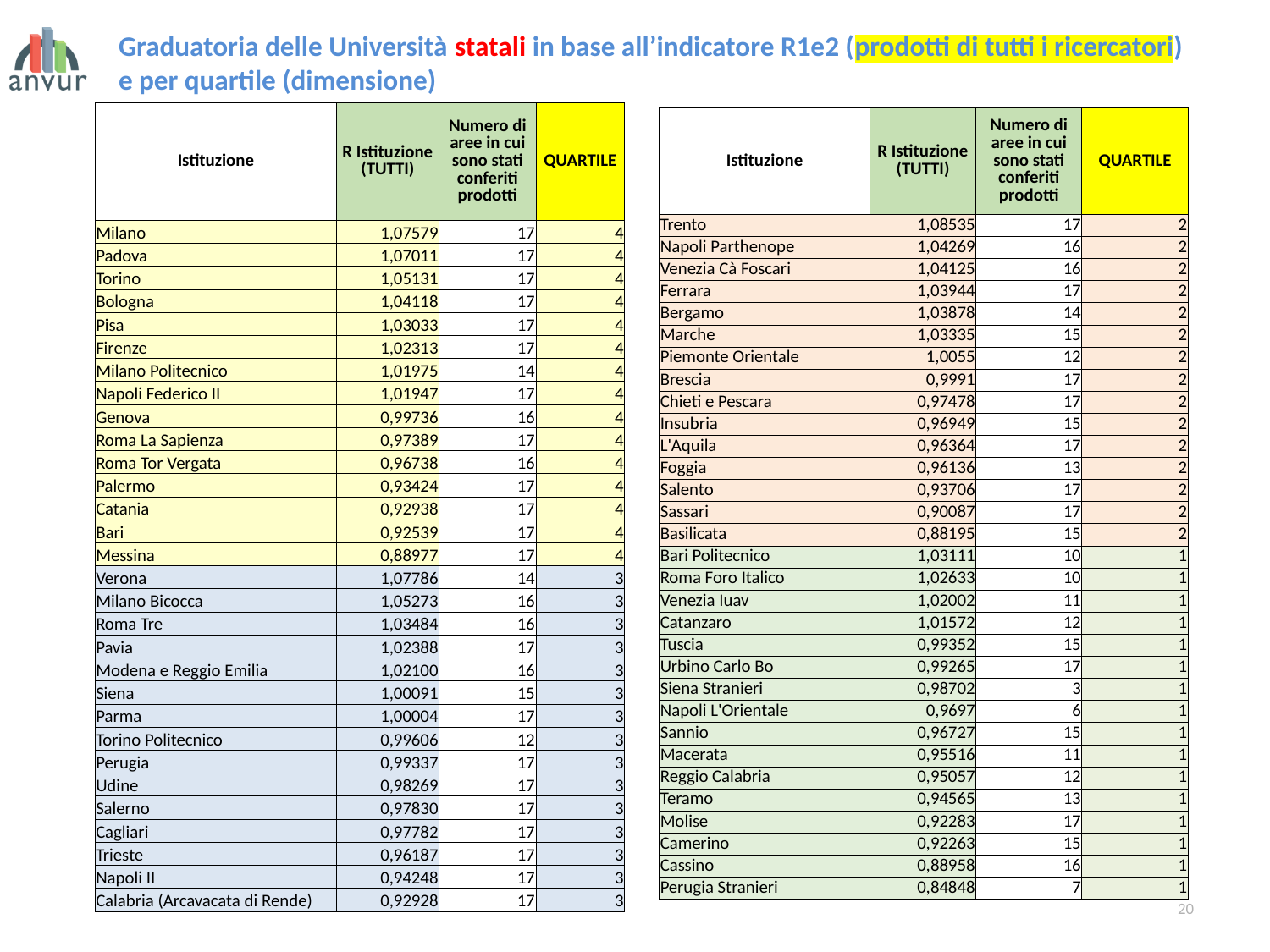

Graduatoria delle Università statali in base all’indicatore R1e2 (prodotti di tutti i ricercatori) e per quartile (dimensione)
| Istituzione | R Istituzione (TUTTI) | Numero di aree in cui sono stati conferiti prodotti | QUARTILE |
| --- | --- | --- | --- |
| Milano | 1,07579 | 17 | 4 |
| Padova | 1,07011 | 17 | 4 |
| Torino | 1,05131 | 17 | 4 |
| Bologna | 1,04118 | 17 | 4 |
| Pisa | 1,03033 | 17 | 4 |
| Firenze | 1,02313 | 17 | 4 |
| Milano Politecnico | 1,01975 | 14 | 4 |
| Napoli Federico II | 1,01947 | 17 | 4 |
| Genova | 0,99736 | 16 | 4 |
| Roma La Sapienza | 0,97389 | 17 | 4 |
| Roma Tor Vergata | 0,96738 | 16 | 4 |
| Palermo | 0,93424 | 17 | 4 |
| Catania | 0,92938 | 17 | 4 |
| Bari | 0,92539 | 17 | 4 |
| Messina | 0,88977 | 17 | 4 |
| Verona | 1,07786 | 14 | 3 |
| Milano Bicocca | 1,05273 | 16 | 3 |
| Roma Tre | 1,03484 | 16 | 3 |
| Pavia | 1,02388 | 17 | 3 |
| Modena e Reggio Emilia | 1,02100 | 16 | 3 |
| Siena | 1,00091 | 15 | 3 |
| Parma | 1,00004 | 17 | 3 |
| Torino Politecnico | 0,99606 | 12 | 3 |
| Perugia | 0,99337 | 17 | 3 |
| Udine | 0,98269 | 17 | 3 |
| Salerno | 0,97830 | 17 | 3 |
| Cagliari | 0,97782 | 17 | 3 |
| Trieste | 0,96187 | 17 | 3 |
| Napoli II | 0,94248 | 17 | 3 |
| Calabria (Arcavacata di Rende) | 0,92928 | 17 | 3 |
| Istituzione | R Istituzione (TUTTI) | Numero di aree in cui sono stati conferiti prodotti | QUARTILE |
| --- | --- | --- | --- |
| Trento | 1,08535 | 17 | 2 |
| Napoli Parthenope | 1,04269 | 16 | 2 |
| Venezia Cà Foscari | 1,04125 | 16 | 2 |
| Ferrara | 1,03944 | 17 | 2 |
| Bergamo | 1,03878 | 14 | 2 |
| Marche | 1,03335 | 15 | 2 |
| Piemonte Orientale | 1,0055 | 12 | 2 |
| Brescia | 0,9991 | 17 | 2 |
| Chieti e Pescara | 0,97478 | 17 | 2 |
| Insubria | 0,96949 | 15 | 2 |
| L'Aquila | 0,96364 | 17 | 2 |
| Foggia | 0,96136 | 13 | 2 |
| Salento | 0,93706 | 17 | 2 |
| Sassari | 0,90087 | 17 | 2 |
| Basilicata | 0,88195 | 15 | 2 |
| Bari Politecnico | 1,03111 | 10 | 1 |
| Roma Foro Italico | 1,02633 | 10 | 1 |
| Venezia Iuav | 1,02002 | 11 | 1 |
| Catanzaro | 1,01572 | 12 | 1 |
| Tuscia | 0,99352 | 15 | 1 |
| Urbino Carlo Bo | 0,99265 | 17 | 1 |
| Siena Stranieri | 0,98702 | 3 | 1 |
| Napoli L'Orientale | 0,9697 | 6 | 1 |
| Sannio | 0,96727 | 15 | 1 |
| Macerata | 0,95516 | 11 | 1 |
| Reggio Calabria | 0,95057 | 12 | 1 |
| Teramo | 0,94565 | 13 | 1 |
| Molise | 0,92283 | 17 | 1 |
| Camerino | 0,92263 | 15 | 1 |
| Cassino | 0,88958 | 16 | 1 |
| Perugia Stranieri | 0,84848 | 7 | 1 |
20